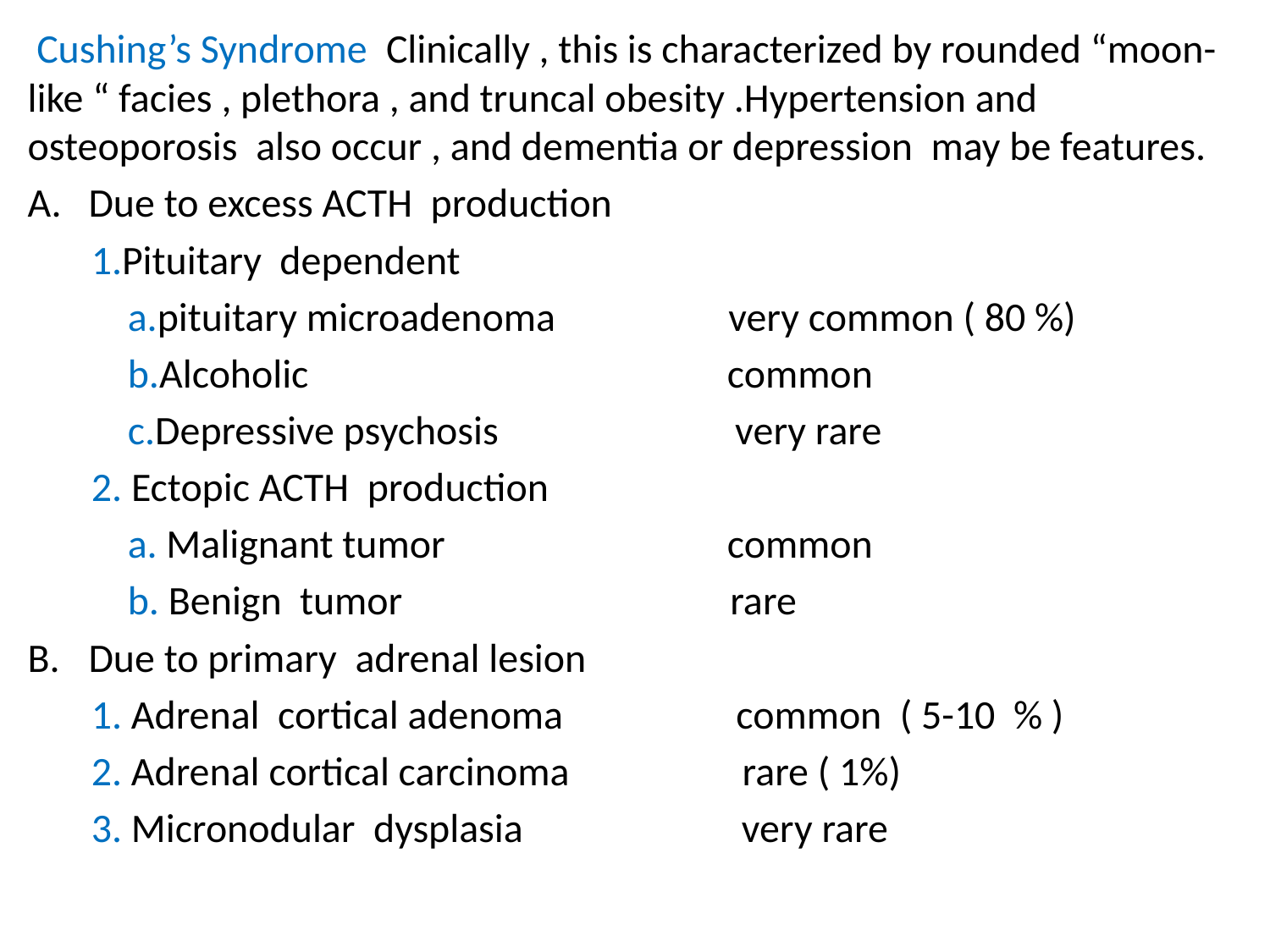

Cushing’s Syndrome  Clinically , this is characterized by rounded “moon-like “ facies , plethora , and truncal obesity .Hypertension and  osteoporosis  also occur , and dementia or depression  may be features.
Due to excess ACTH  production
       1.Pituitary  dependent
           a.pituitary microadenoma                   very common ( 80 %)
           b.Alcoholic                                              common
           c.Depressive psychosis                          very rare
       2. Ectopic ACTH  production
           a. Malignant tumor                               common
           b. Benign  tumor                                    rare
Due to primary  adrenal lesion
       1. Adrenal  cortical adenoma                   common  ( 5-10  % )
       2. Adrenal cortical carcinoma                   rare ( 1%)
       3. Micronodular  dysplasia                        very rare